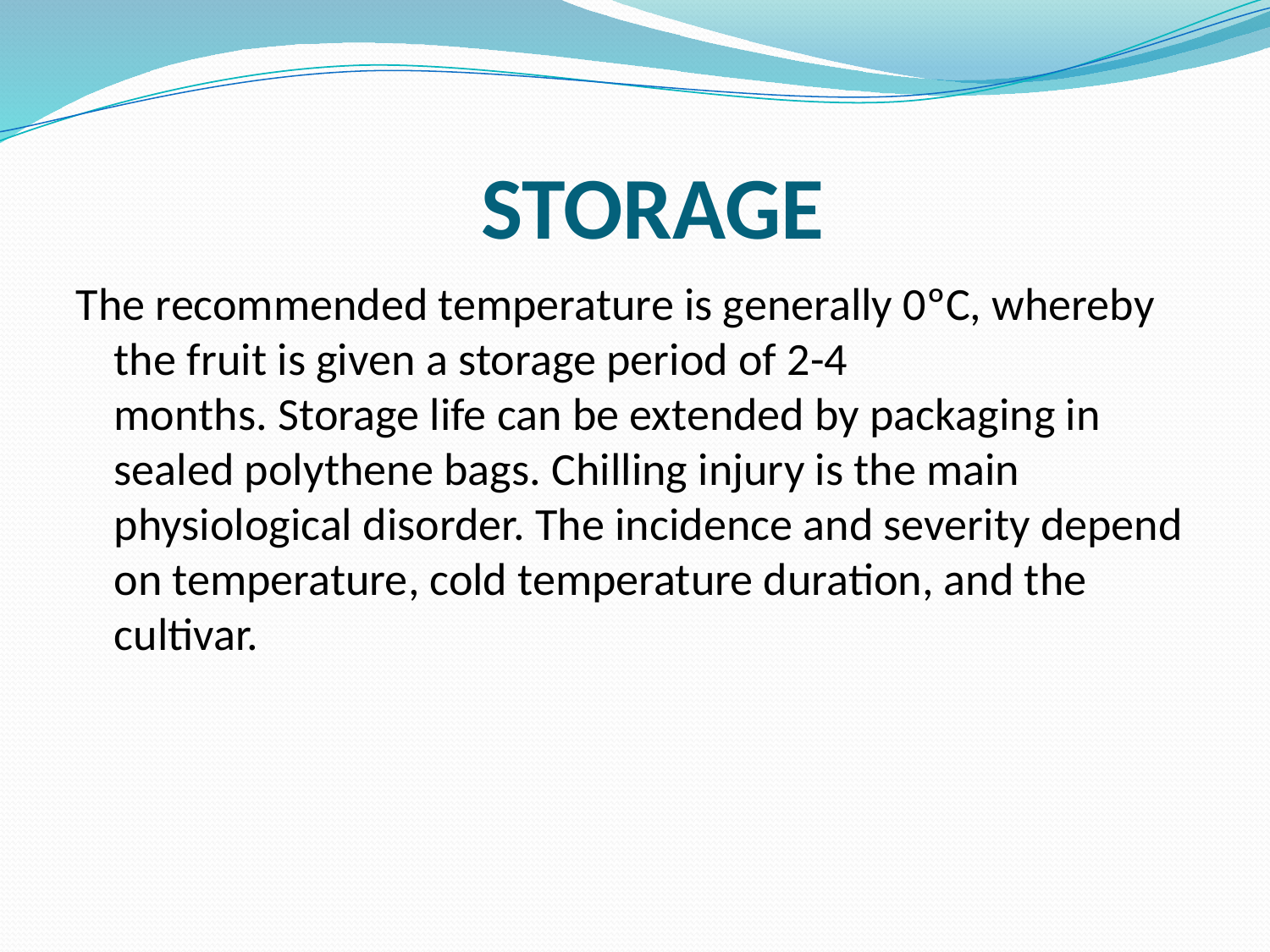

# STORAGE
The recommended temperature is generally 0ºC, whereby the fruit is given a storage period of 2-4 months. Storage life can be extended by packaging in sealed polythene bags. Chilling injury is the main physiological disorder. The incidence and severity depend on temperature, cold temperature duration, and the cultivar.